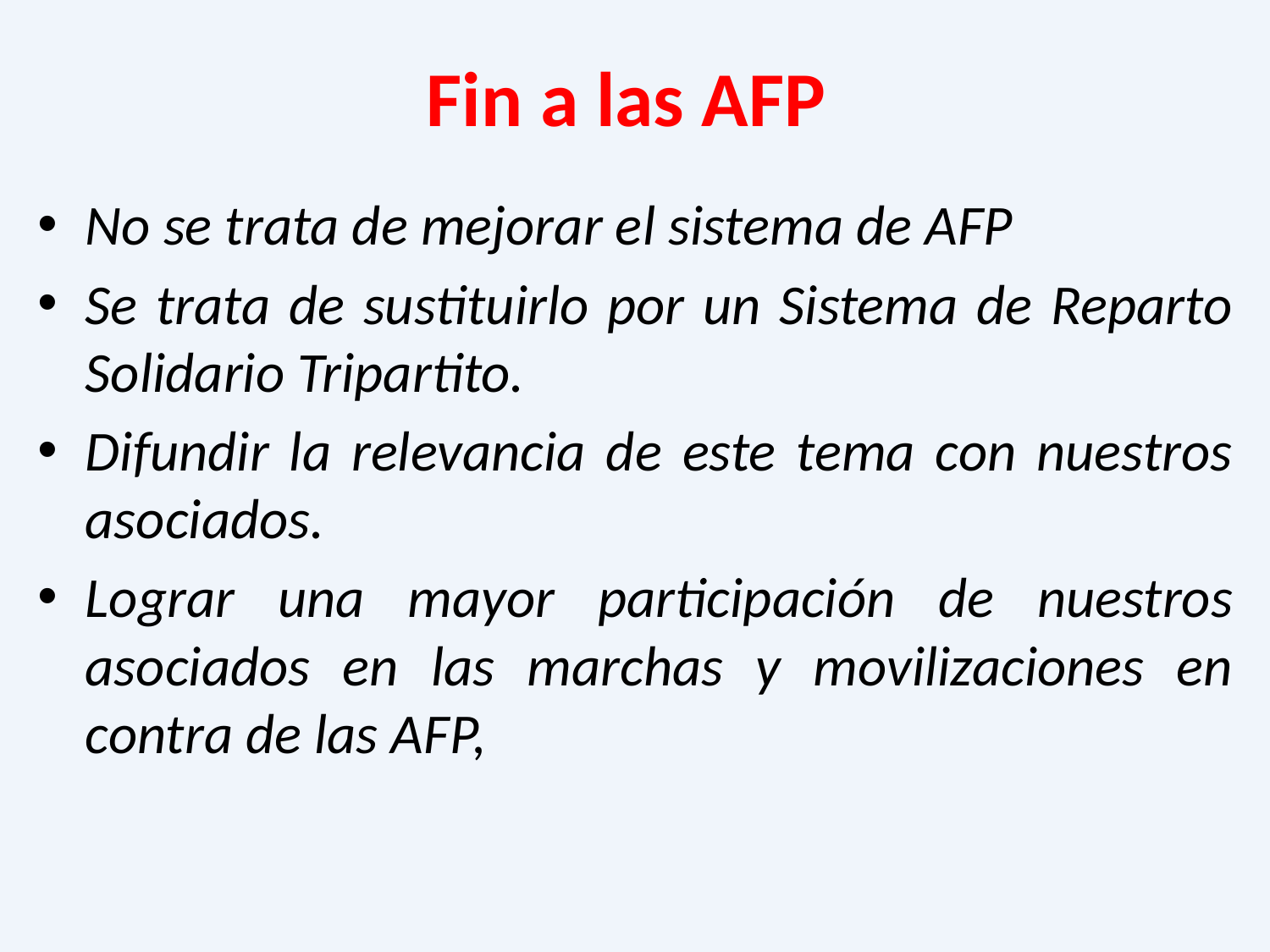

# Fin a las AFP
No se trata de mejorar el sistema de AFP
Se trata de sustituirlo por un Sistema de Reparto Solidario Tripartito.
Difundir la relevancia de este tema con nuestros asociados.
Lograr una mayor participación de nuestros asociados en las marchas y movilizaciones en contra de las AFP,